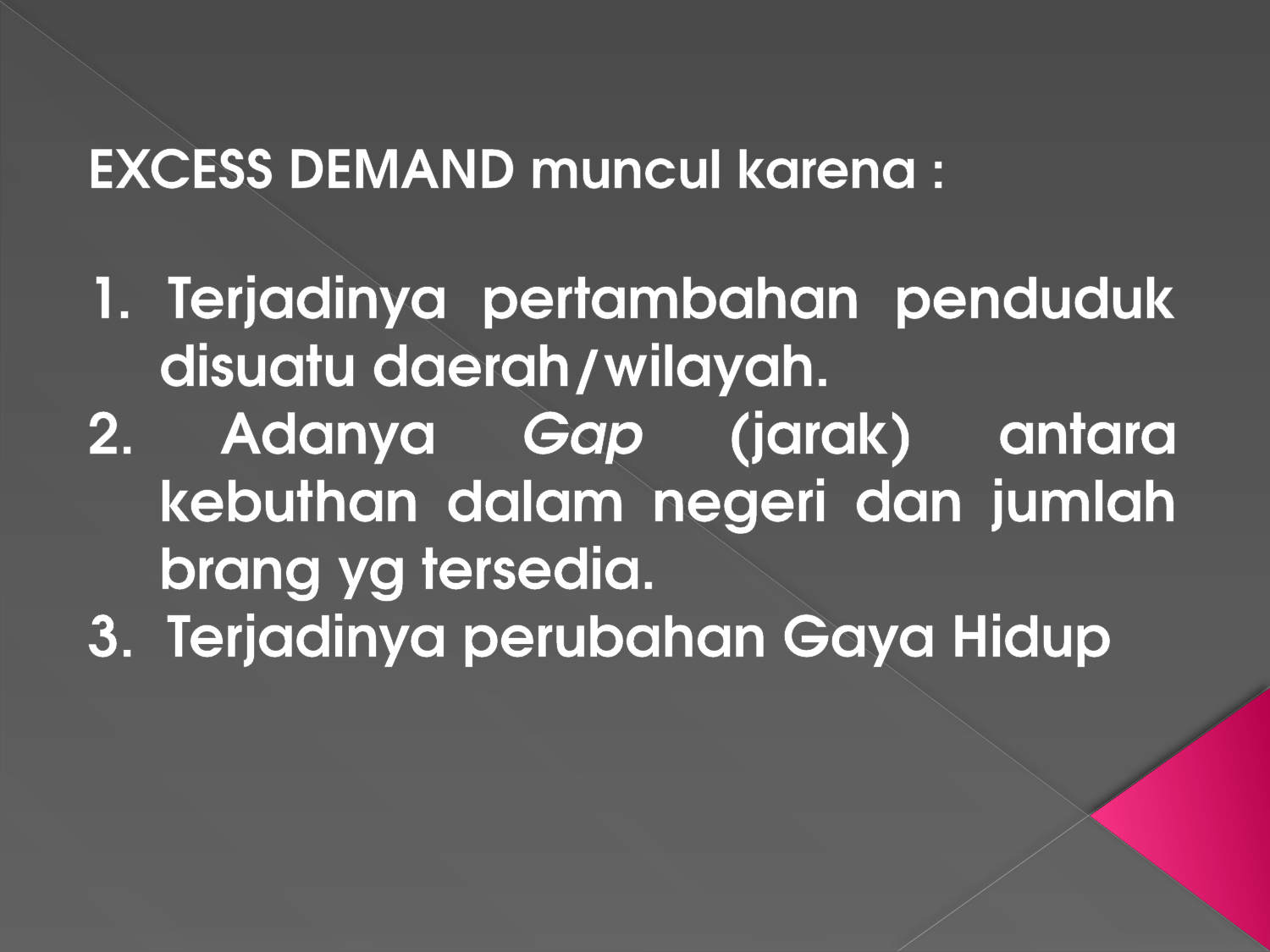

EXCESS DEMAND muncul karena :

1. Terjadinya pertambahan penduduk disuatu daerah/wilayah.
2. Adanya Gap (jarak) antara kebuthan dalam negeri dan jumlah brang yg tersedia.
3.  Terjadinya perubahan Gaya Hidup